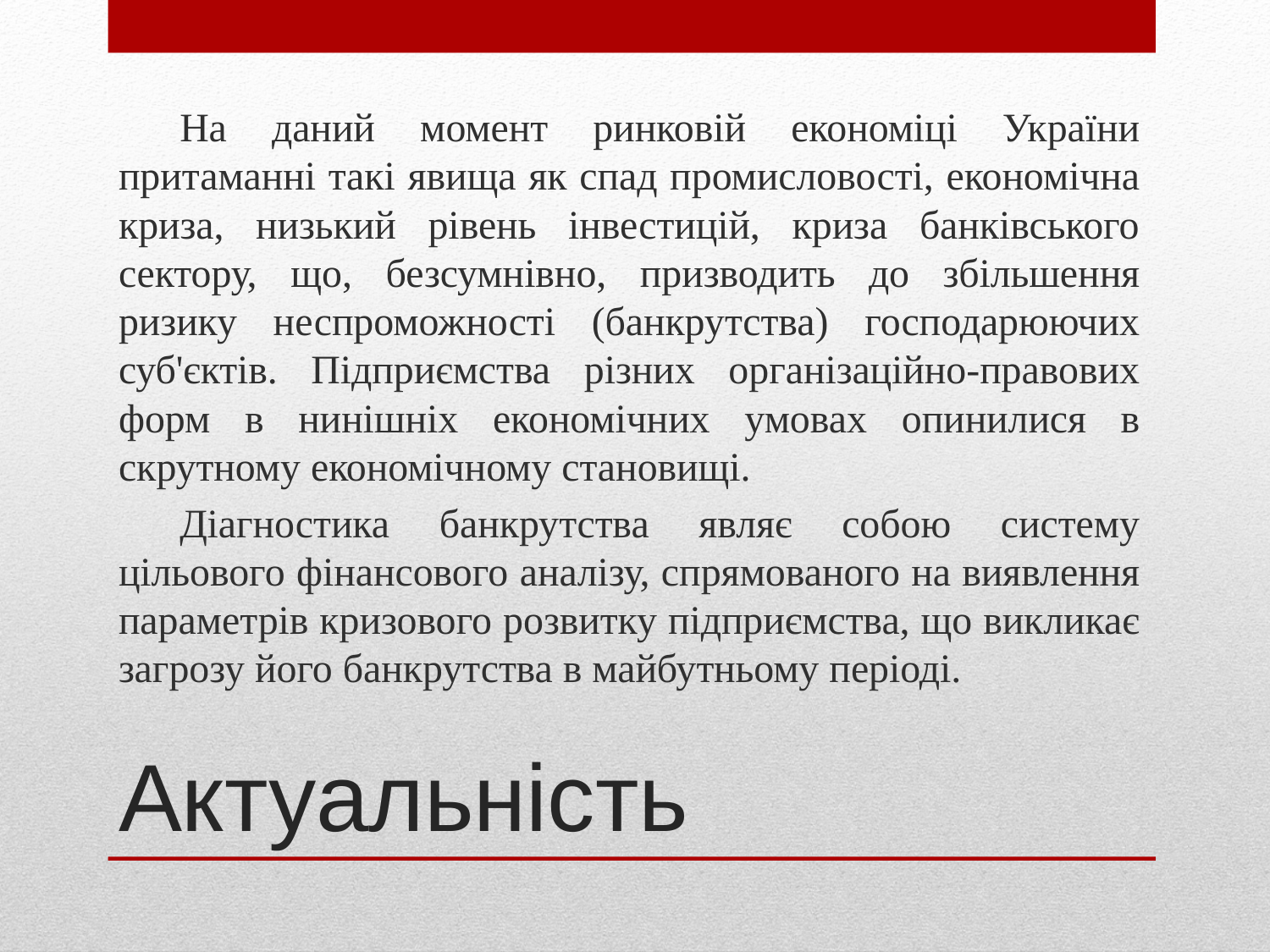

На даний момент ринковій економіці України притаманні такі явища як спад промисловості, економічна криза, низький рівень інвестицій, криза банківського сектору, що, безсумнівно, призводить до збільшення ризику неспроможності (банкрутства) господарюючих суб'єктів. Підприємства різних організаційно-правових форм в нинішніх економічних умовах опинилися в скрутному економічному становищі.
Діагностика банкрутства являє собою систему цільового фінансового аналізу, спрямованого на виявлення параметрів кризового розвитку підприємства, що викликає загрозу його банкрутства в майбутньому періоді.

# Актуальність